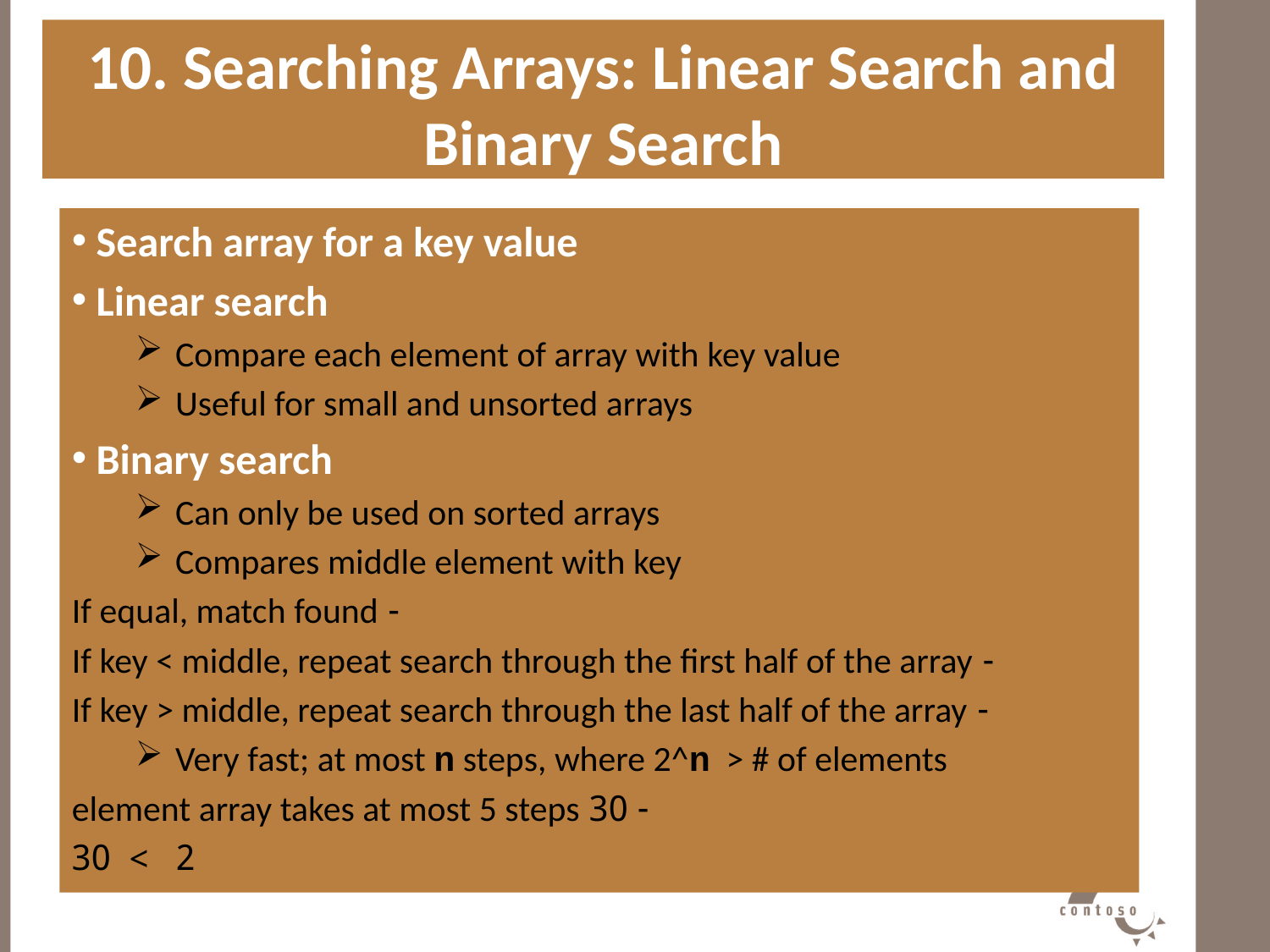

10. Searching Arrays: Linear Search and Binary Search
#
 Search array for a key value
 Linear search
Compare each element of array with key value
Useful for small and unsorted arrays
 Binary search
Can only be used on sorted arrays
Compares middle element with key
- If equal, match found
- If key < middle, repeat search through the first half of the array
- If key > middle, repeat search through the last half of the array
Very fast; at most n steps, where 2^n  > # of elements
- 30 element array takes at most 5 steps
2   >  30